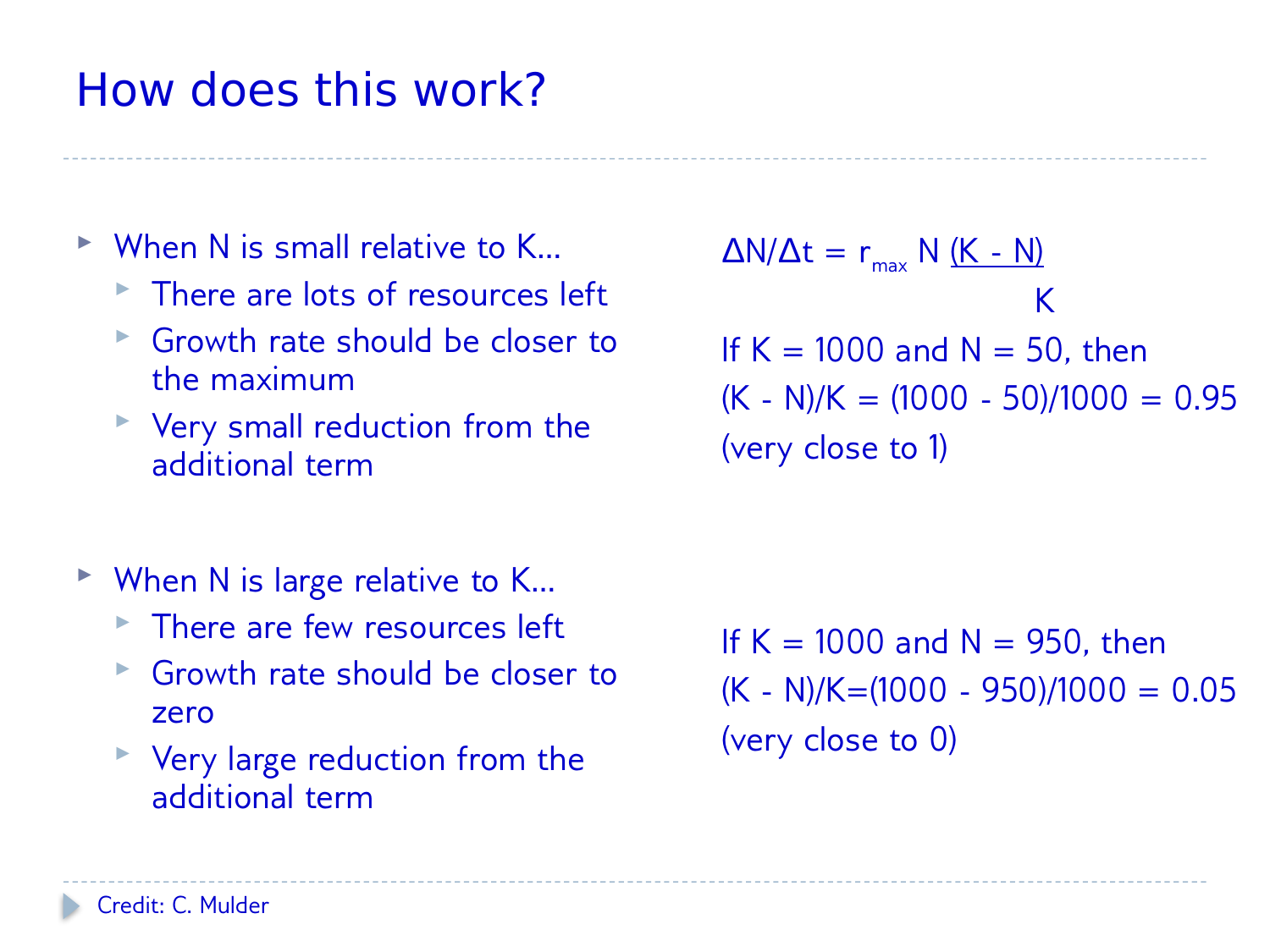

# How does this work?
When N is small relative to K…
There are lots of resources left
Growth rate should be closer to the maximum
Very small reduction from the additional term

When N is large relative to K…
There are few resources left
Growth rate should be closer to zero
Very large reduction from the additional term
ΔN/Δt = rmax N (K - N)
			  K
If K = 1000 and N = 50, then
(K - N)/K = (1000 - 50)/1000 = 0.95
(very close to 1)

If K = 1000 and N = 950, then
(K - N)/K=(1000 - 950)/1000 = 0.05
(very close to 0)
Credit: C. Mulder